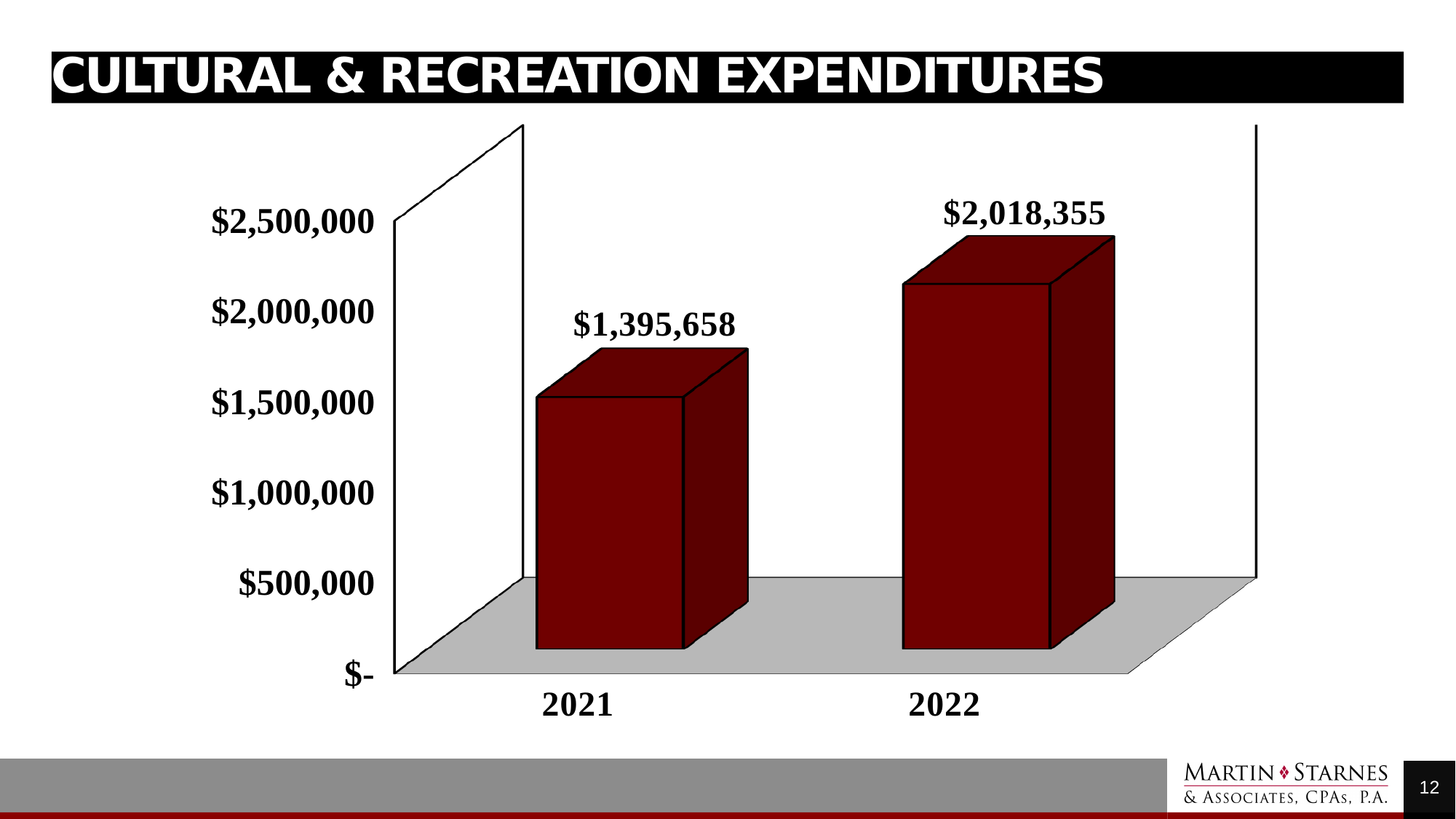

# Cultural & Recreation Expenditures

[unsupported chart]

12